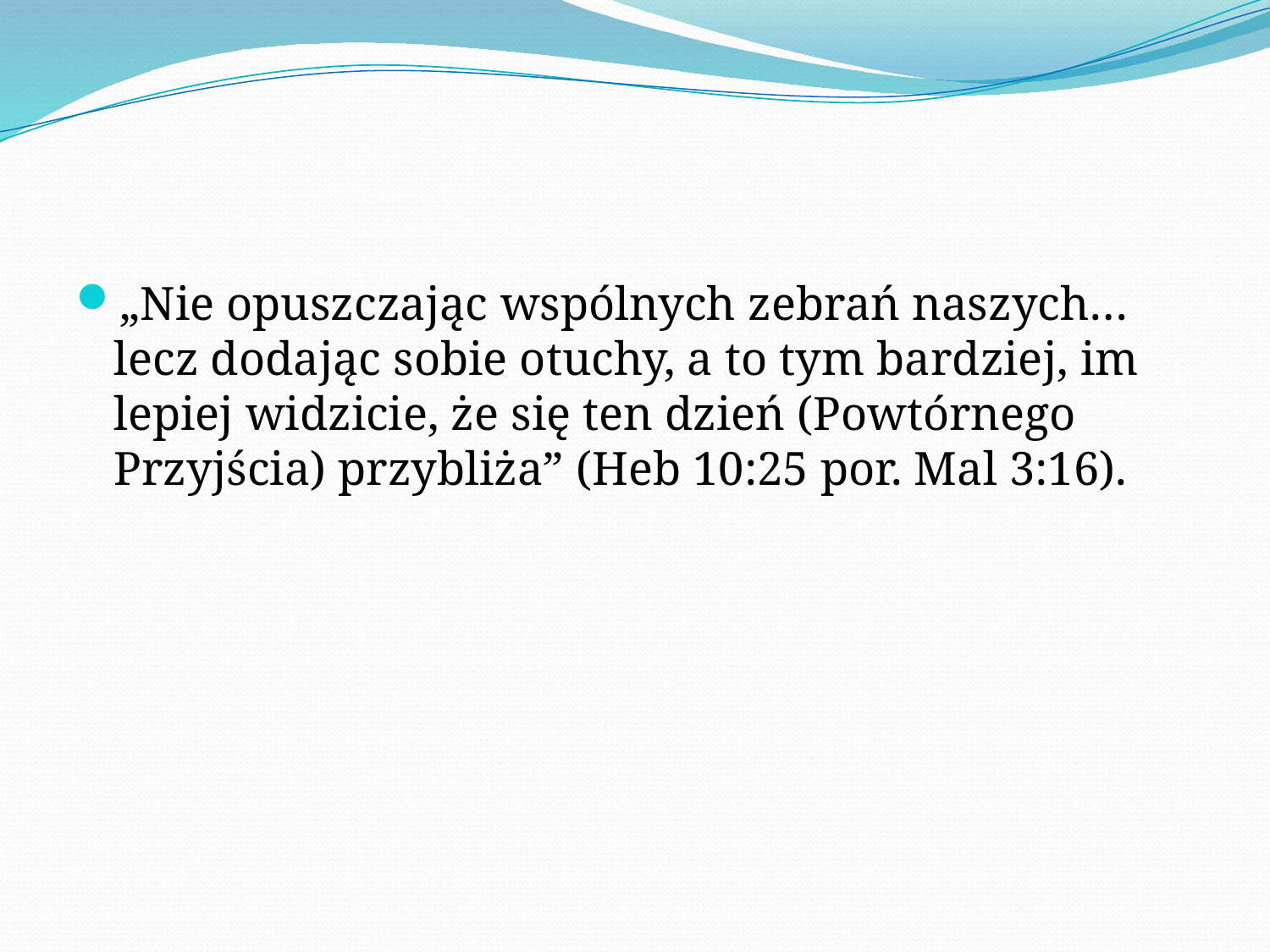

#
„​Nie opuszczając wspólnych zebrań naszych… lecz dodając sobie otuchy, a to tym bardziej, im lepiej widzicie, że się ten dzień (Powtórnego Przyjścia) przybliża” (Heb 10:25 por. Mal 3:16).